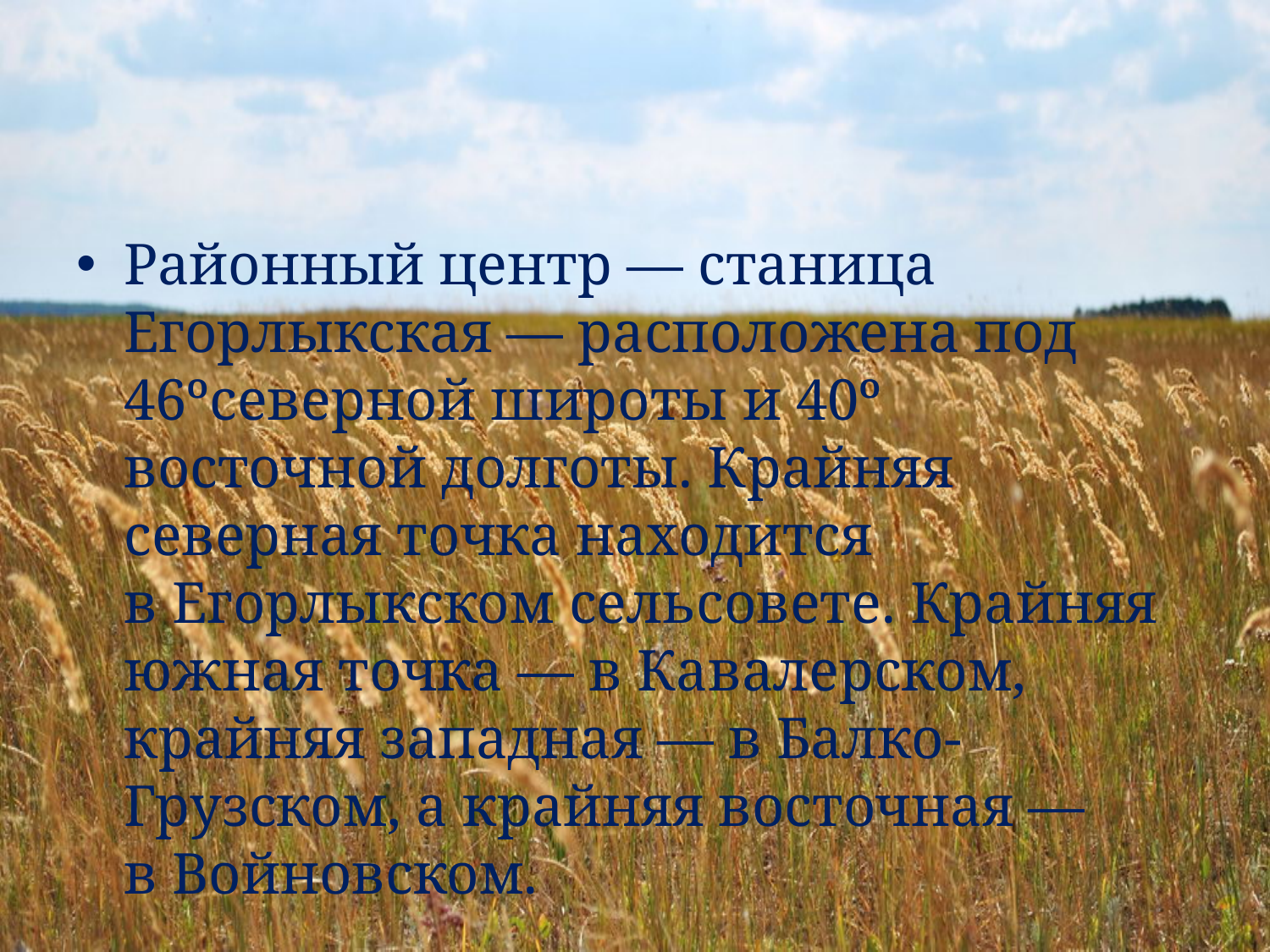

#
Районный центр — станица Егорлыкская — расположена под 46ºсеверной широты и 40º восточной долготы. Крайняя северная точка находится в Егорлыкском сельсовете. Крайняя южная точка — в Кавалерском, крайняя западная — в Балко-Грузском, а крайняя восточная — в Войновском.